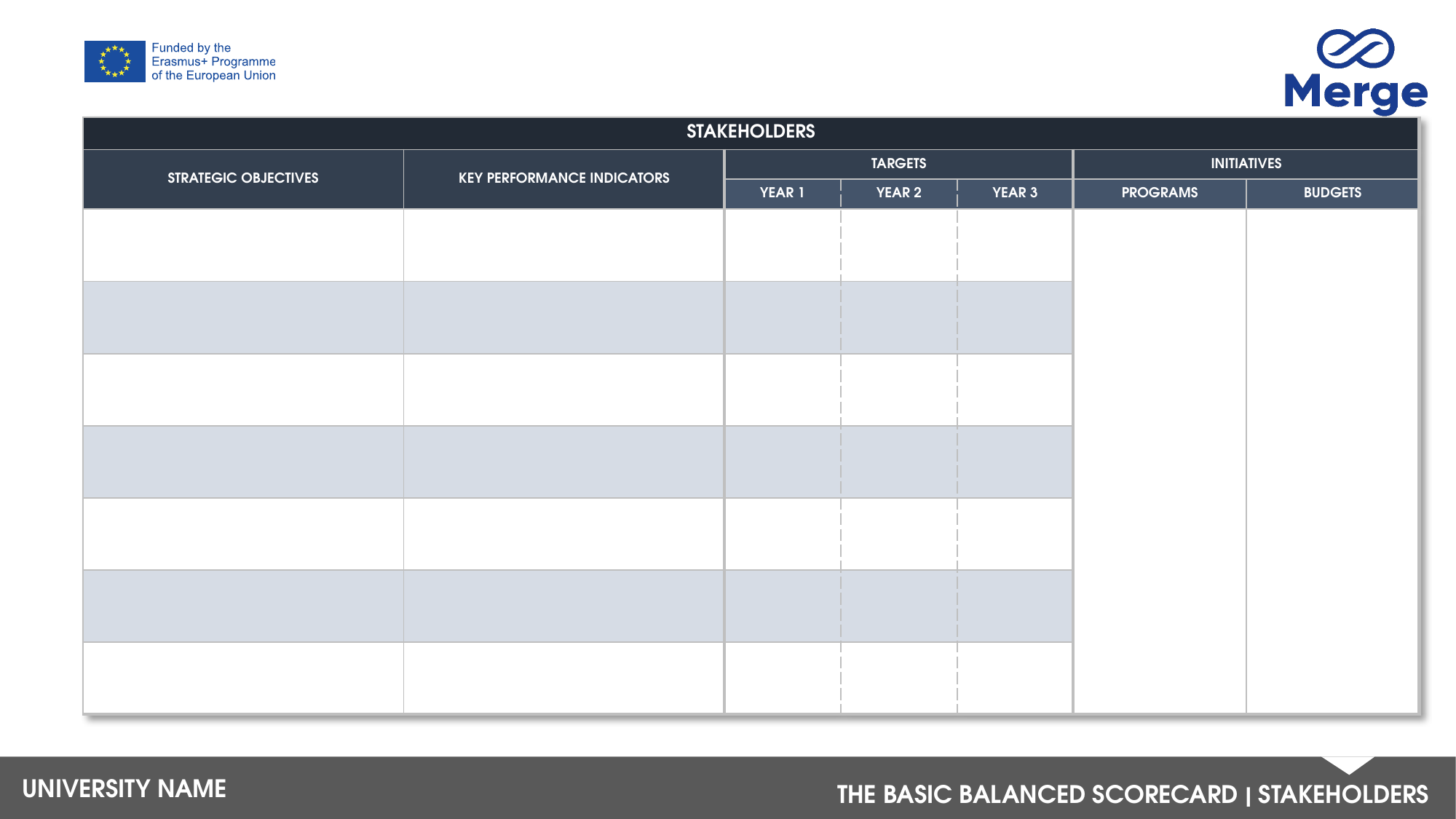

| STAKEHOLDERS |  |  |  |  |  |  |
| --- | --- | --- | --- | --- | --- | --- |
| STRATEGIC OBJECTIVES | KEY PERFORMANCE INDICATORS | TARGETS |  |  | INITIATIVES |  |
|  |  | YEAR 1 | YEAR 2 | YEAR 3 | PROGRAMS | BUDGETS |
|  |  |  |  |  |  |  |
|  |  |  |  |  |  |  |
|  |  |  |  |  |  |  |
|  |  |  |  |  |  |  |
|  |  |  |  |  |  |  |
|  |  |  |  |  |  |  |
|  |  |  |  |  |  |  |

UNIVERSITY NAME
THE BASIC BALANCED SCORECARD | STAKEHOLDERS